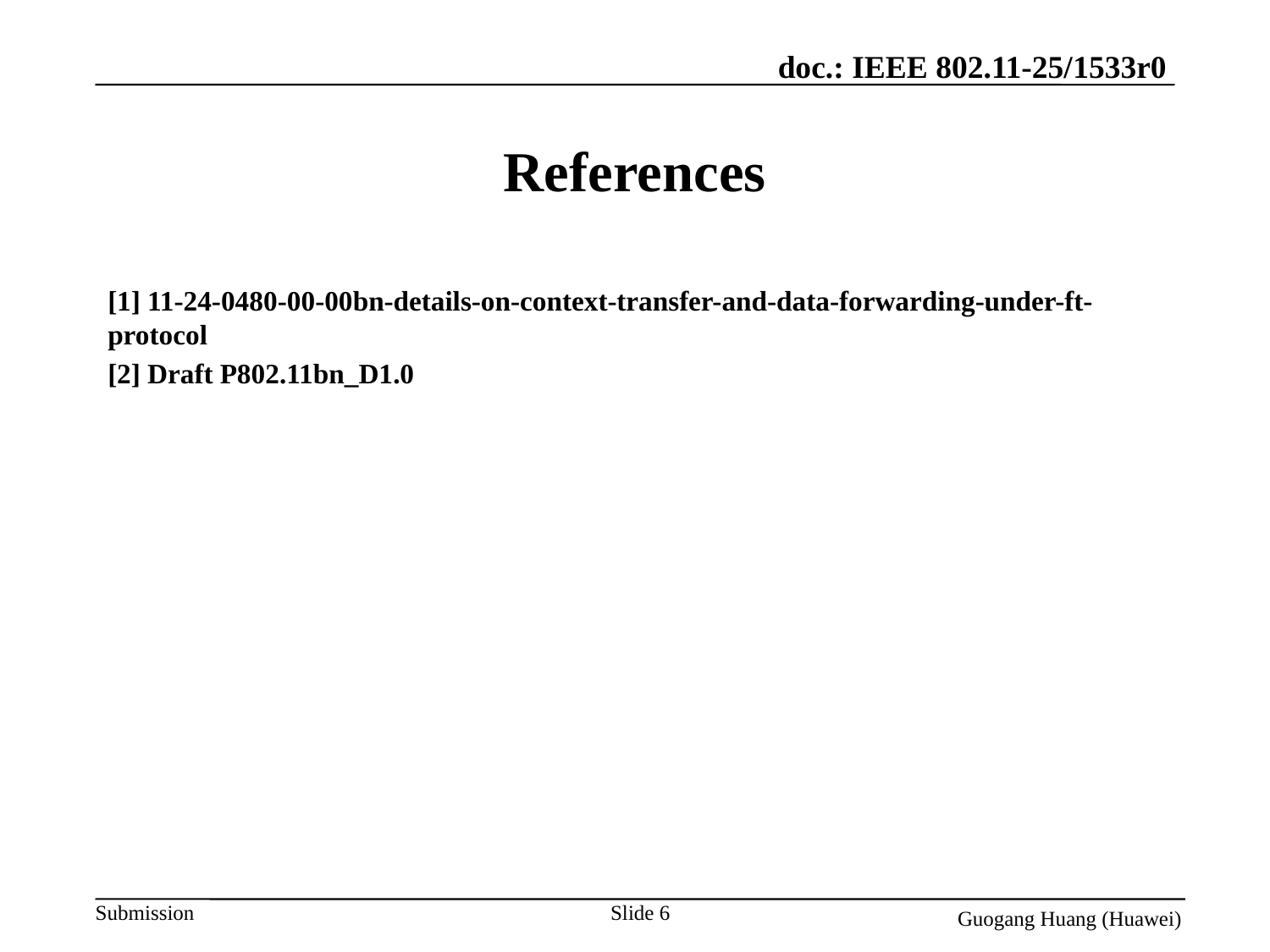

# References
[1] 11-24-0480-00-00bn-details-on-context-transfer-and-data-forwarding-under-ft-protocol
[2] Draft P802.11bn_D1.0
Slide 6
Guogang Huang (Huawei)